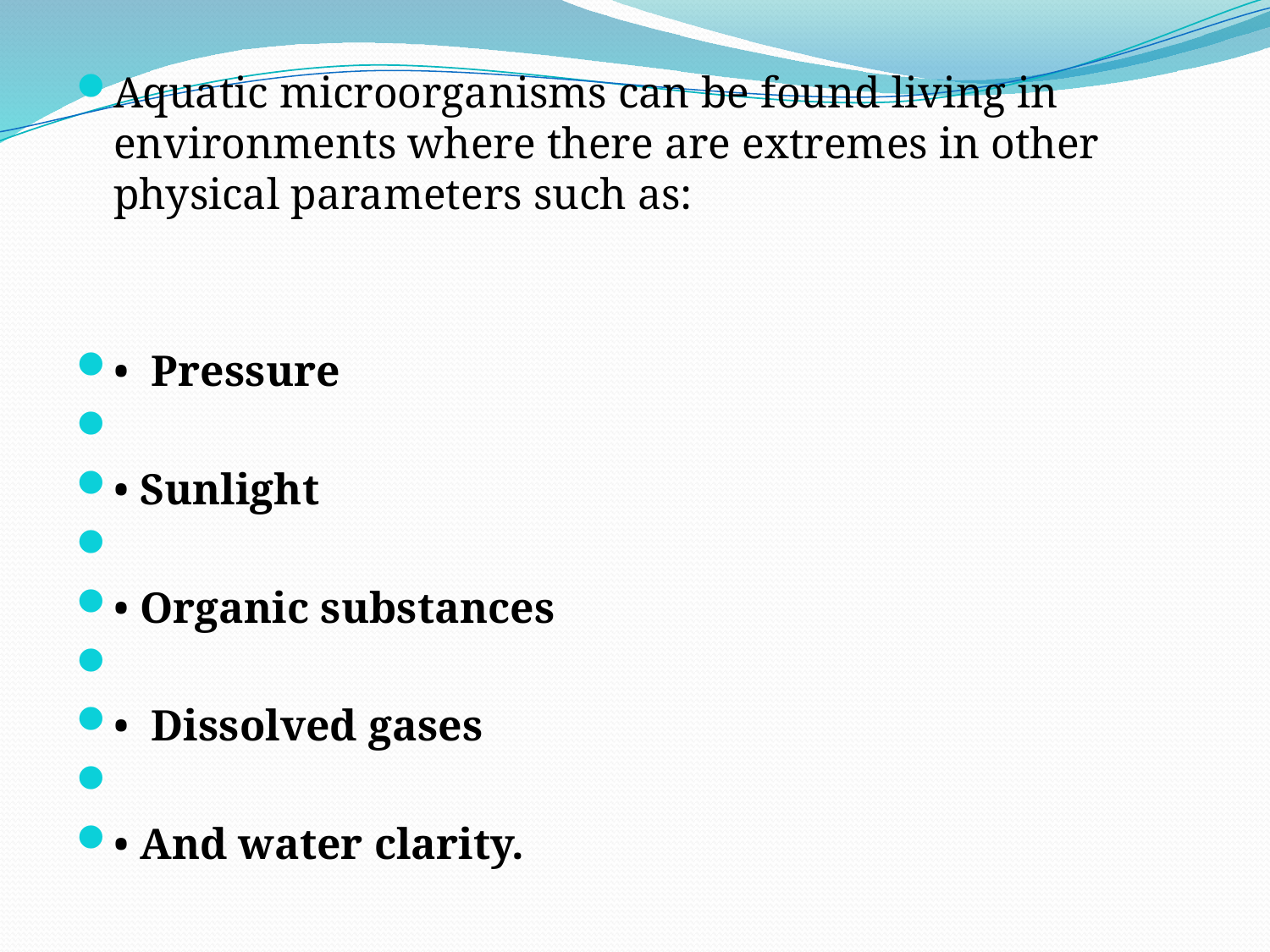

Aquatic microorganisms can be found living in environments where there are extremes in other physical parameters such as:

•  Pressure

• Sunlight

• Organic substances

•  Dissolved gases

• And water clarity.